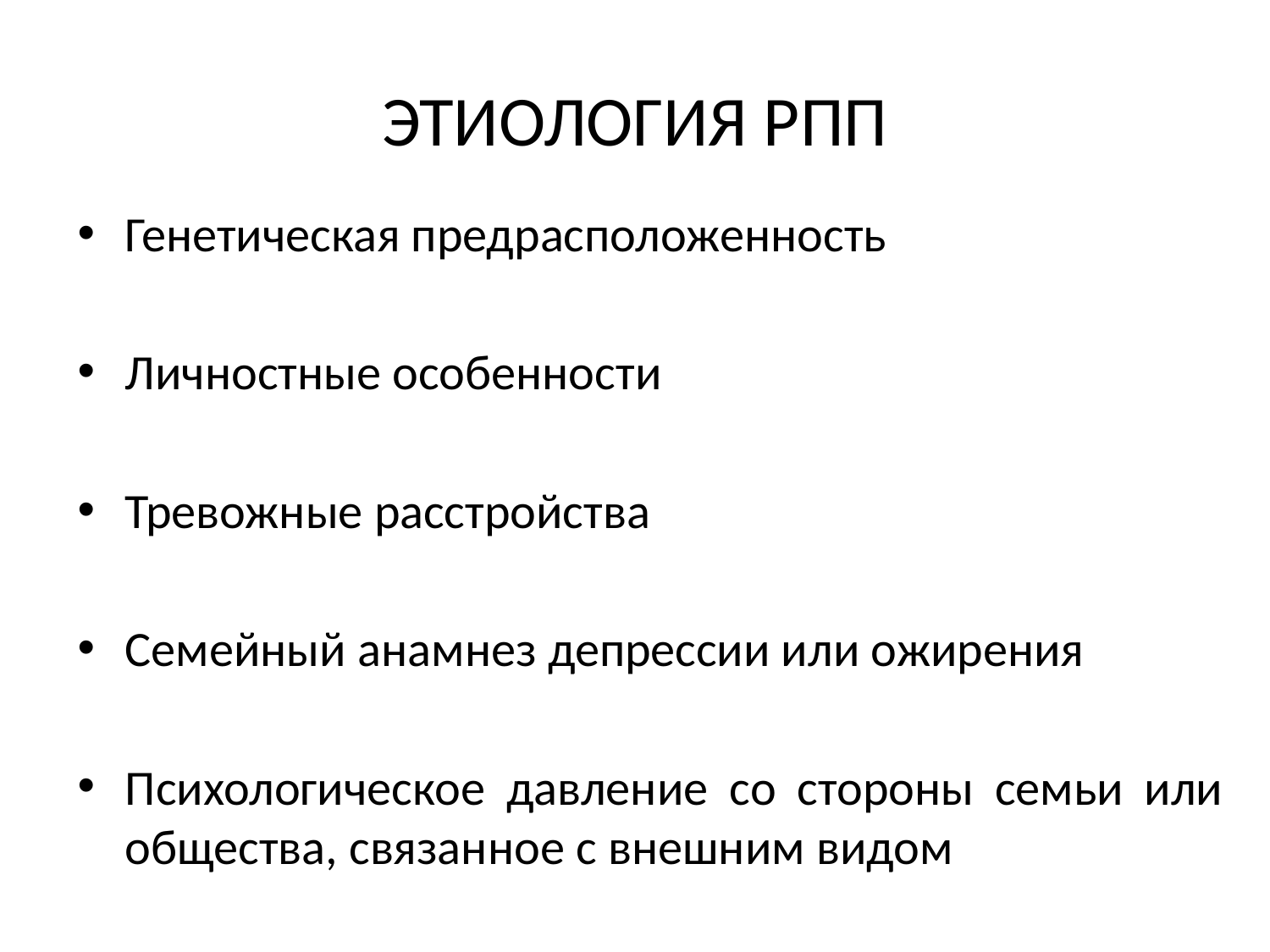

# ЭТИОЛОГИЯ РПП
Генетическая предрасположенность

Личностные особенности

Тревожные расстройства

Семейный анамнез депрессии или ожирения

Психологическое давление со стороны семьи или общества, связанное с внешним видом